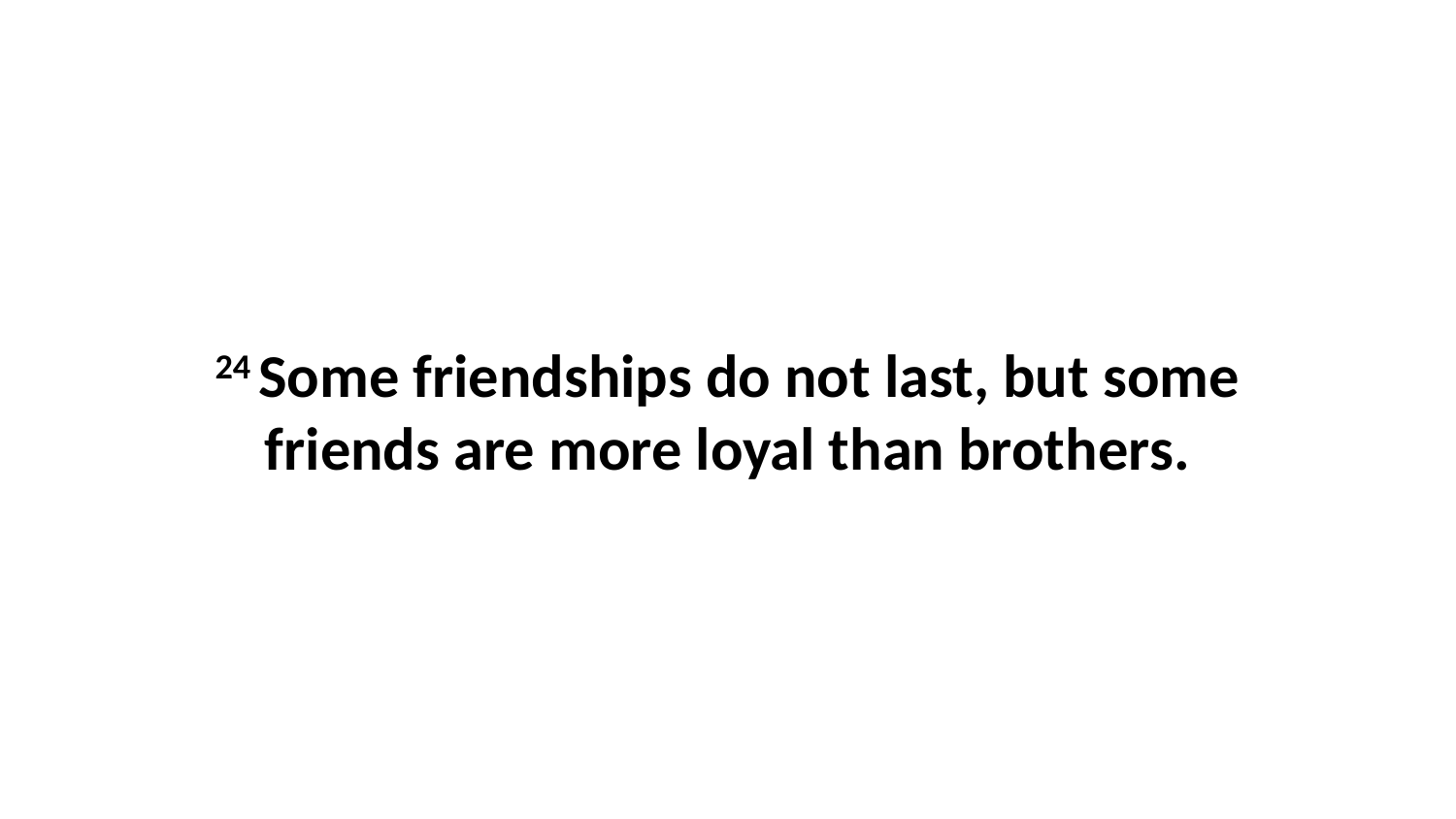

24 Some friendships do not last, but some friends are more loyal than brothers.